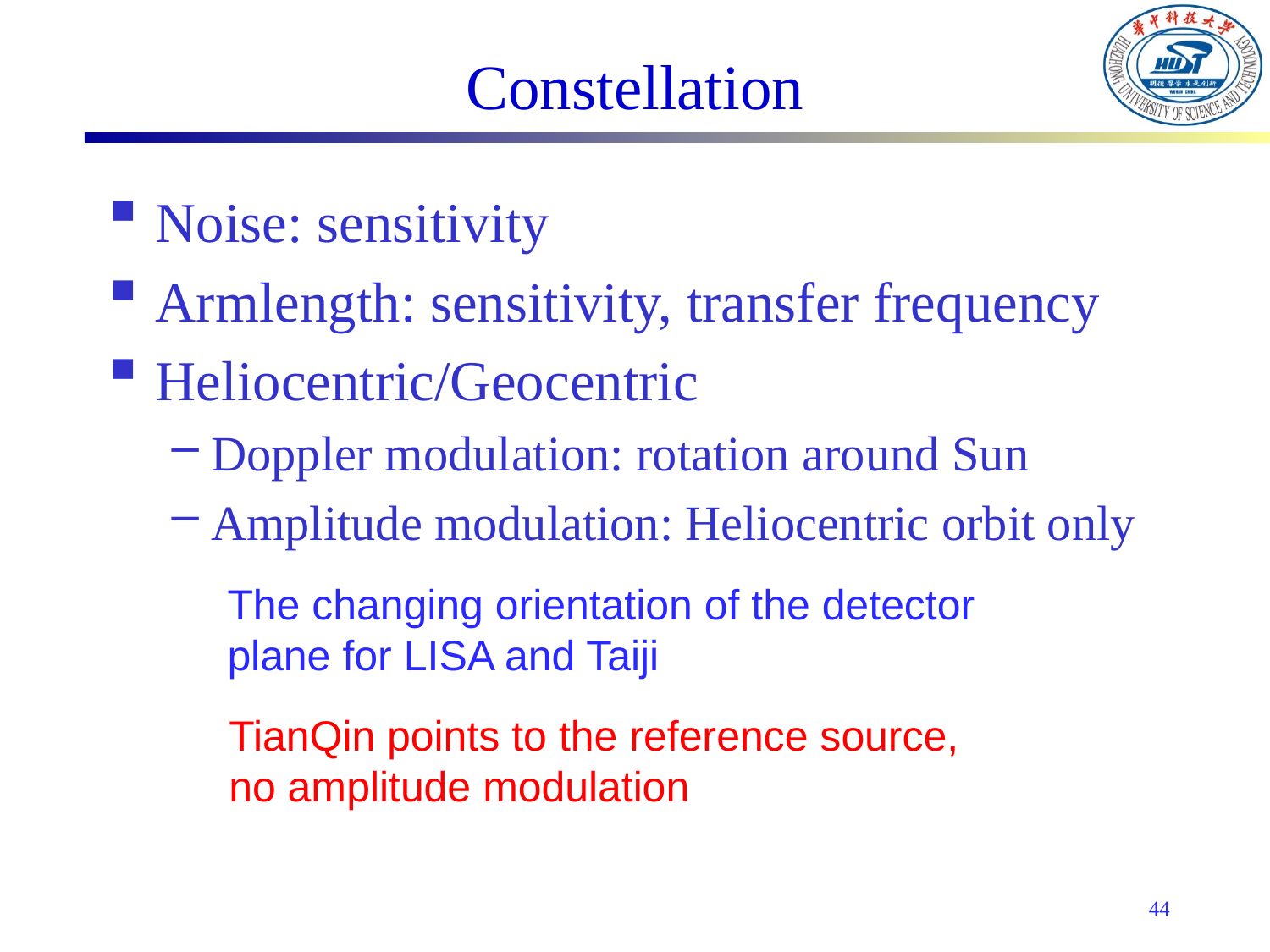

# Constellation
Noise: sensitivity
Armlength: sensitivity, transfer frequency
Heliocentric/Geocentric
Doppler modulation: rotation around Sun
Amplitude modulation: Heliocentric orbit only

The changing orientation of the detector plane for LISA and Taiji
TianQin points to the reference source,
no amplitude modulation
44